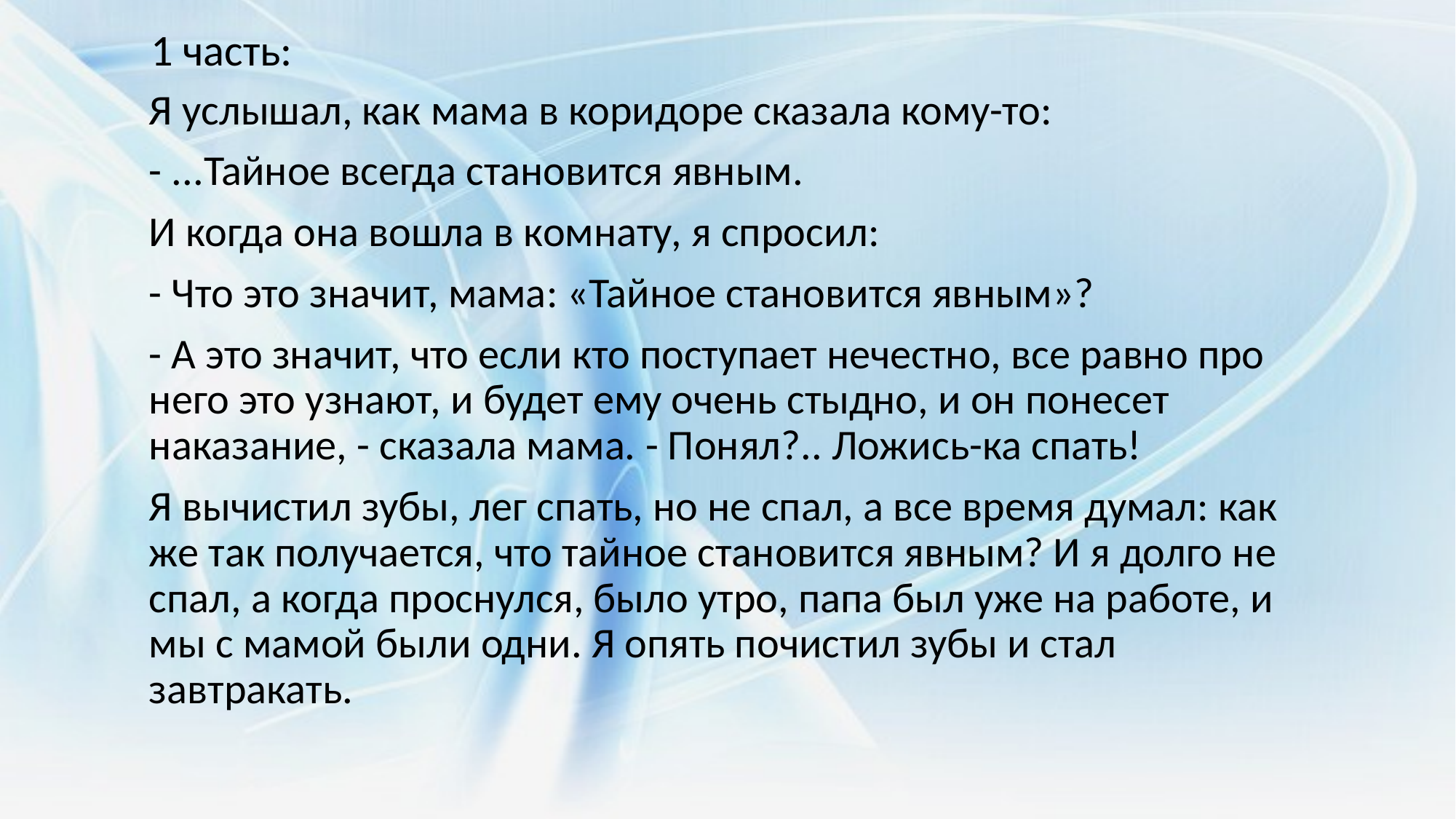

# 1 часть:
Я услышал, как мама в коридоре сказала кому-то:
- ...Тайное всегда становится явным.
И когда она вошла в комнату, я спросил:
- Что это значит, мама: «Тайное становится явным»?
- А это значит, что если кто поступает нечестно, все равно про него это узнают, и будет ему очень стыдно, и он понесет наказание, - сказала мама. - Понял?.. Ложись-ка спать!
Я вычистил зубы, лег спать, но не спал, а все время думал: как же так получается, что тайное становится явным? И я долго не спал, а когда проснулся, было утро, папа был уже на работе, и мы с мамой были одни. Я опять почистил зубы и стал завтракать.